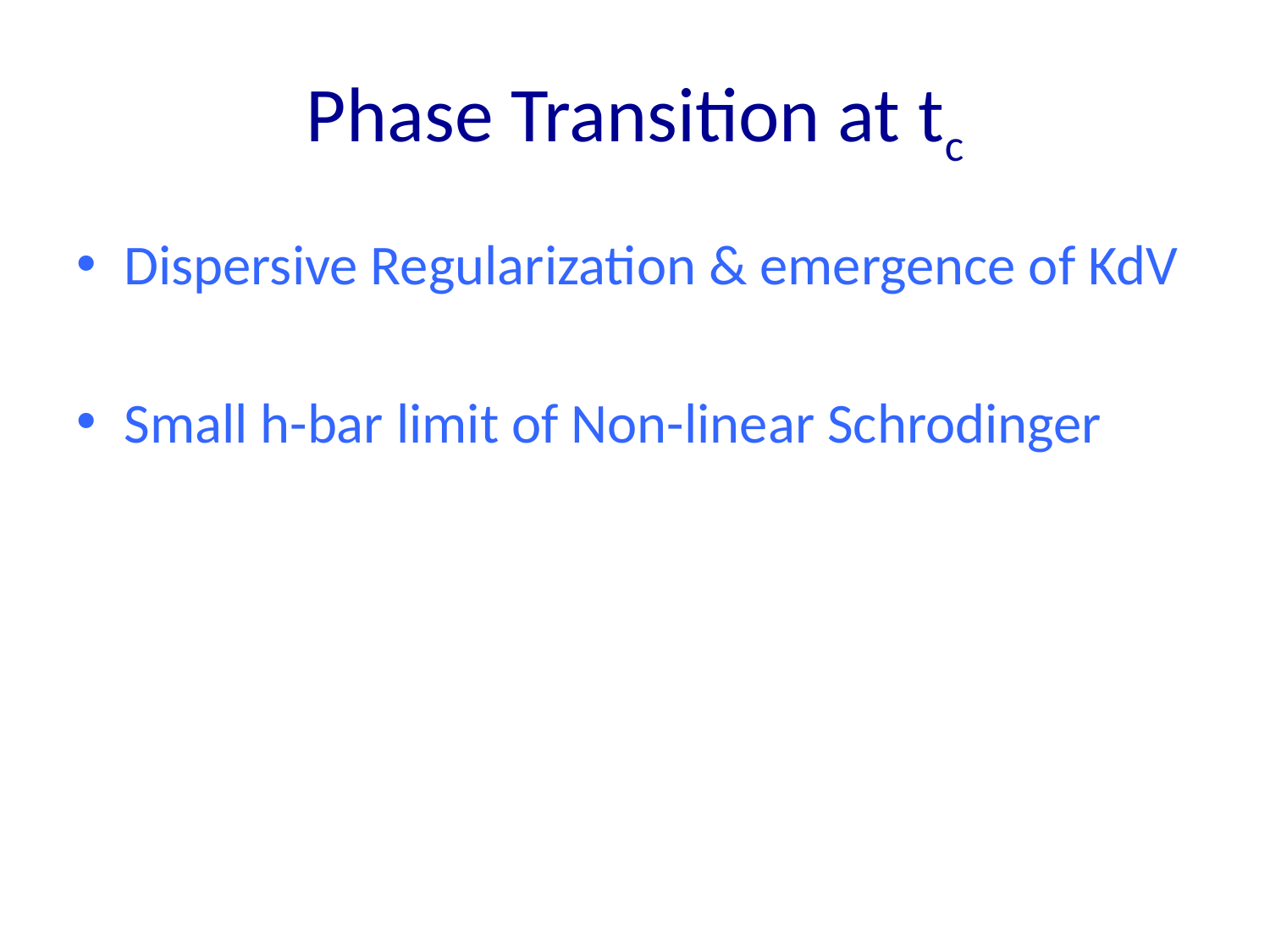

# Phase Transition at tc
Dispersive Regularization & emergence of KdV

Small h-bar limit of Non-linear Schrodinger